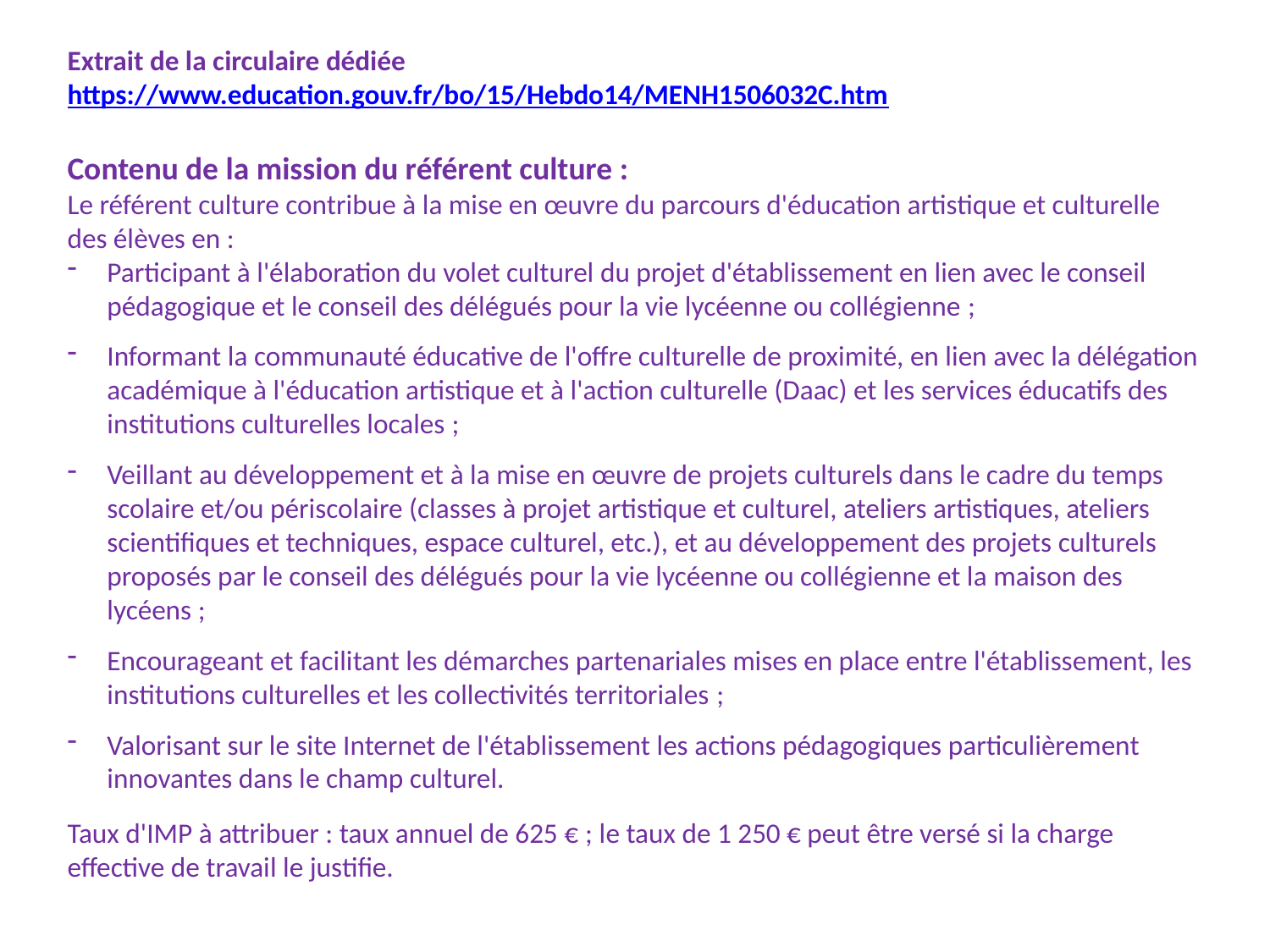

Extrait de la circulaire dédiée https://www.education.gouv.fr/bo/15/Hebdo14/MENH1506032C.htm

Contenu de la mission du référent culture :
Le référent culture contribue à la mise en œuvre du parcours d'éducation artistique et culturelle des élèves en :
Participant à l'élaboration du volet culturel du projet d'établissement en lien avec le conseil pédagogique et le conseil des délégués pour la vie lycéenne ou collégienne ;

Informant la communauté éducative de l'offre culturelle de proximité, en lien avec la délégation académique à l'éducation artistique et à l'action culturelle (Daac) et les services éducatifs des institutions culturelles locales ;

Veillant au développement et à la mise en œuvre de projets culturels dans le cadre du temps scolaire et/ou périscolaire (classes à projet artistique et culturel, ateliers artistiques, ateliers scientifiques et techniques, espace culturel, etc.), et au développement des projets culturels proposés par le conseil des délégués pour la vie lycéenne ou collégienne et la maison des lycéens ;

Encourageant et facilitant les démarches partenariales mises en place entre l'établissement, les institutions culturelles et les collectivités territoriales ;

Valorisant sur le site Internet de l'établissement les actions pédagogiques particulièrement innovantes dans le champ culturel.

Taux d'IMP à attribuer : taux annuel de 625 € ; le taux de 1 250 € peut être versé si la charge effective de travail le justifie.